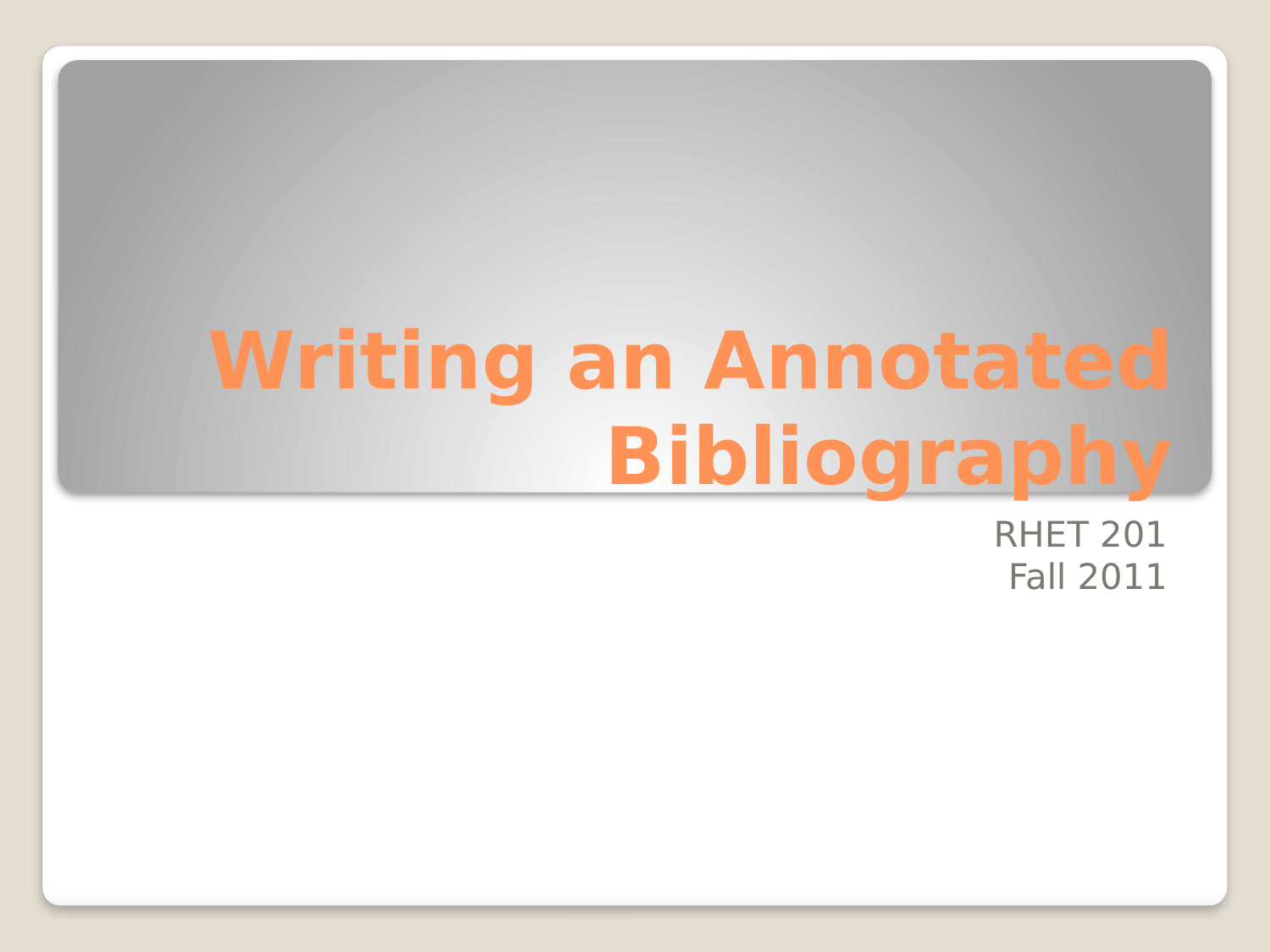

# Writing an Annotated Bibliography
RHET 201
Fall 2011